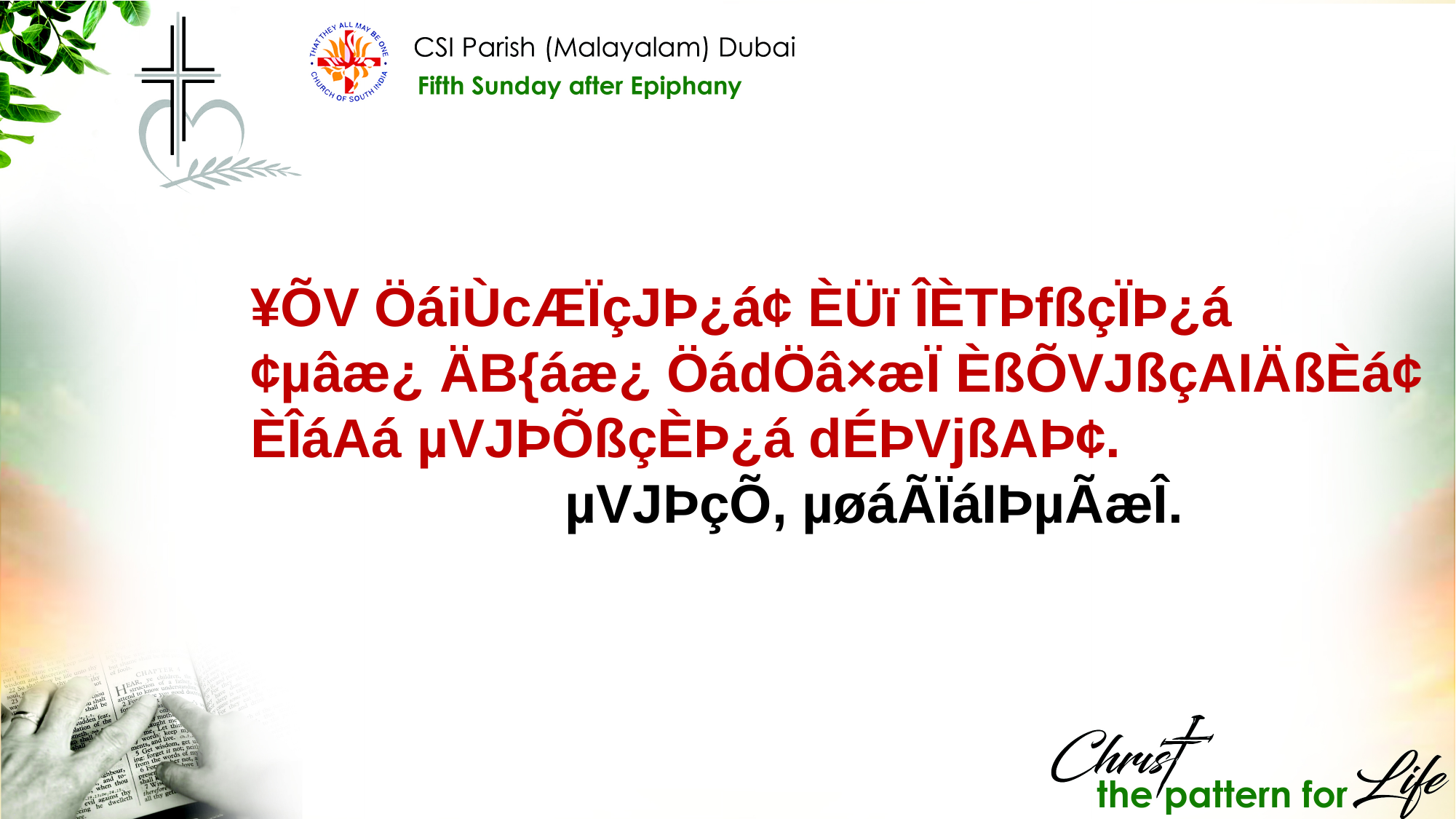

¥ÕV ÖáiÙcÆÏçJÞ¿á¢ ÈÜï ÎÈTÞfßçÏÞ¿á¢µâæ¿ ÄB{áæ¿ ÖádÖâ×æÏ ÈßÕVJßçAIÄßÈá¢ ÈÎáAá µVJÞÕßçÈÞ¿á dÉÞVjßAÞ¢.
µVJÞçÕ, µøáÃÏáIÞµÃæÎ.